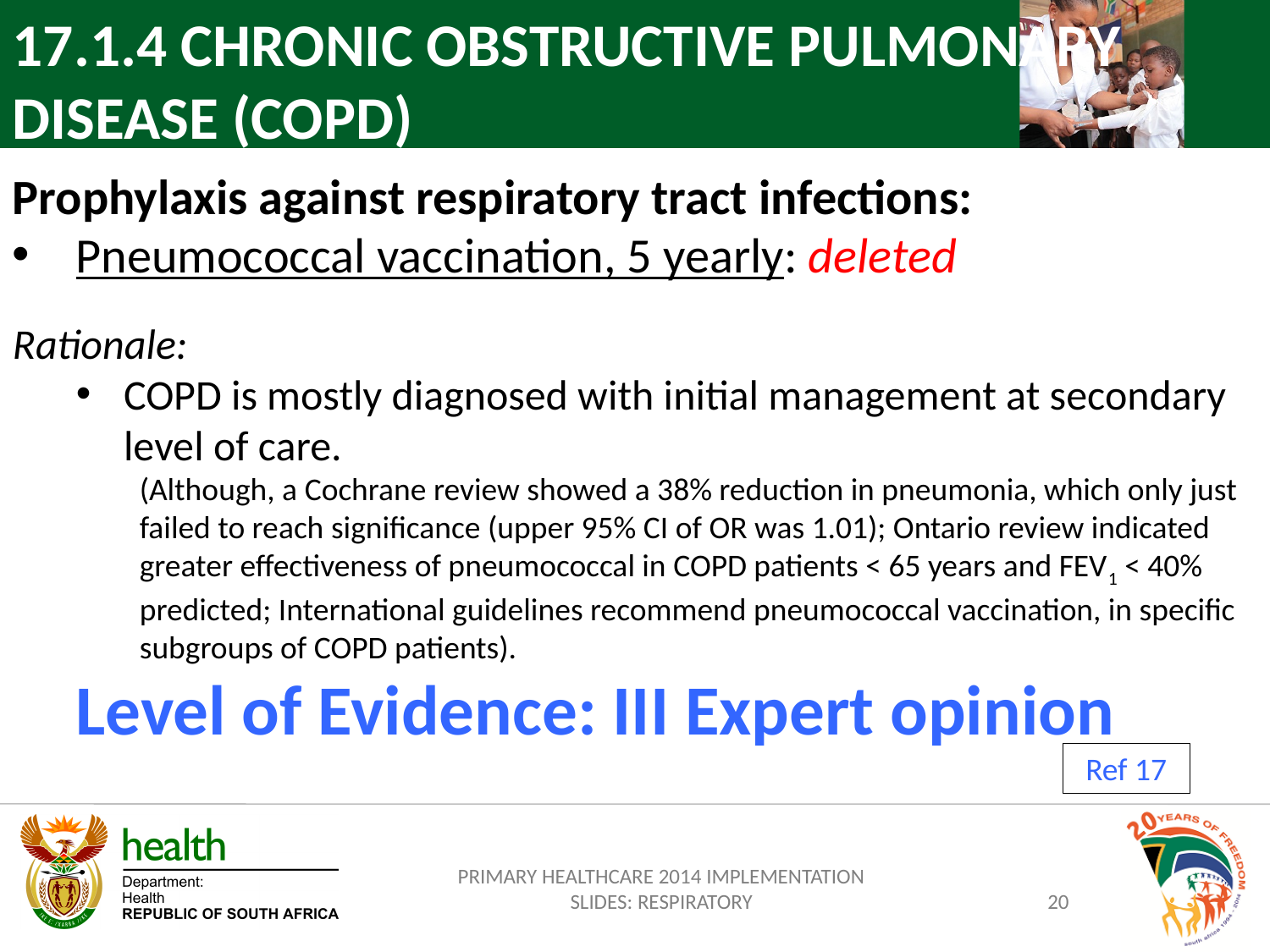

17.1.4 CHRONIC OBSTRUCTIVE PULMONARY DISEASE (COPD)
Prophylaxis against respiratory tract infections:
Pneumococcal vaccination, 5 yearly: deleted

Rationale:
COPD is mostly diagnosed with initial management at secondary level of care.
(Although, a Cochrane review showed a 38% reduction in pneumonia, which only just failed to reach significance (upper 95% CI of OR was 1.01); Ontario review indicated greater effectiveness of pneumococcal in COPD patients < 65 years and FEV1 < 40% predicted; International guidelines recommend pneumococcal vaccination, in specific subgroups of COPD patients).
Level of Evidence: III Expert opinion
Ref 17
PRIMARY HEALTHCARE 2014 IMPLEMENTATION SLIDES: RESPIRATORY
20